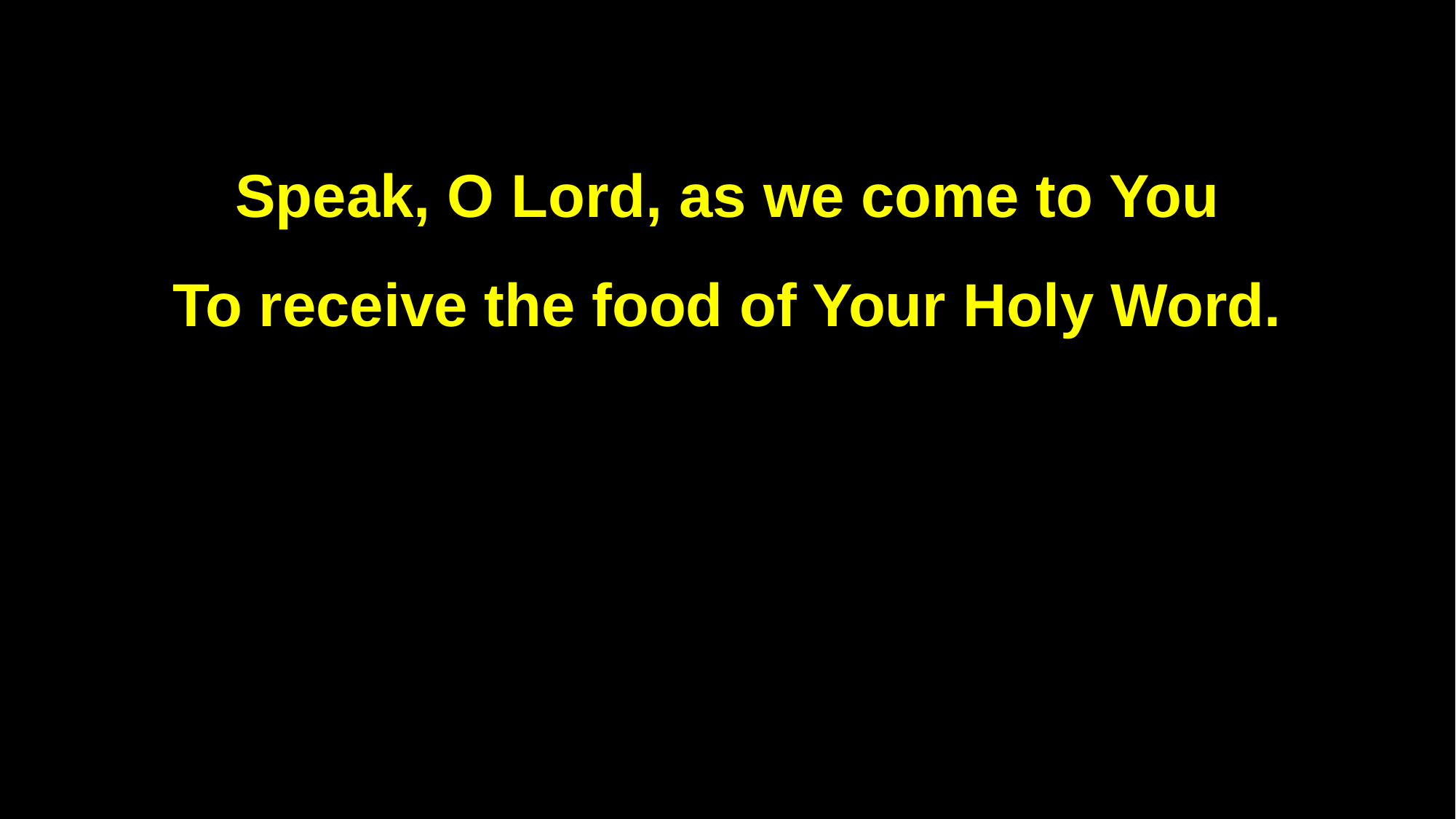

Speak, O Lord, as we come to You
To receive the food of Your Holy Word.